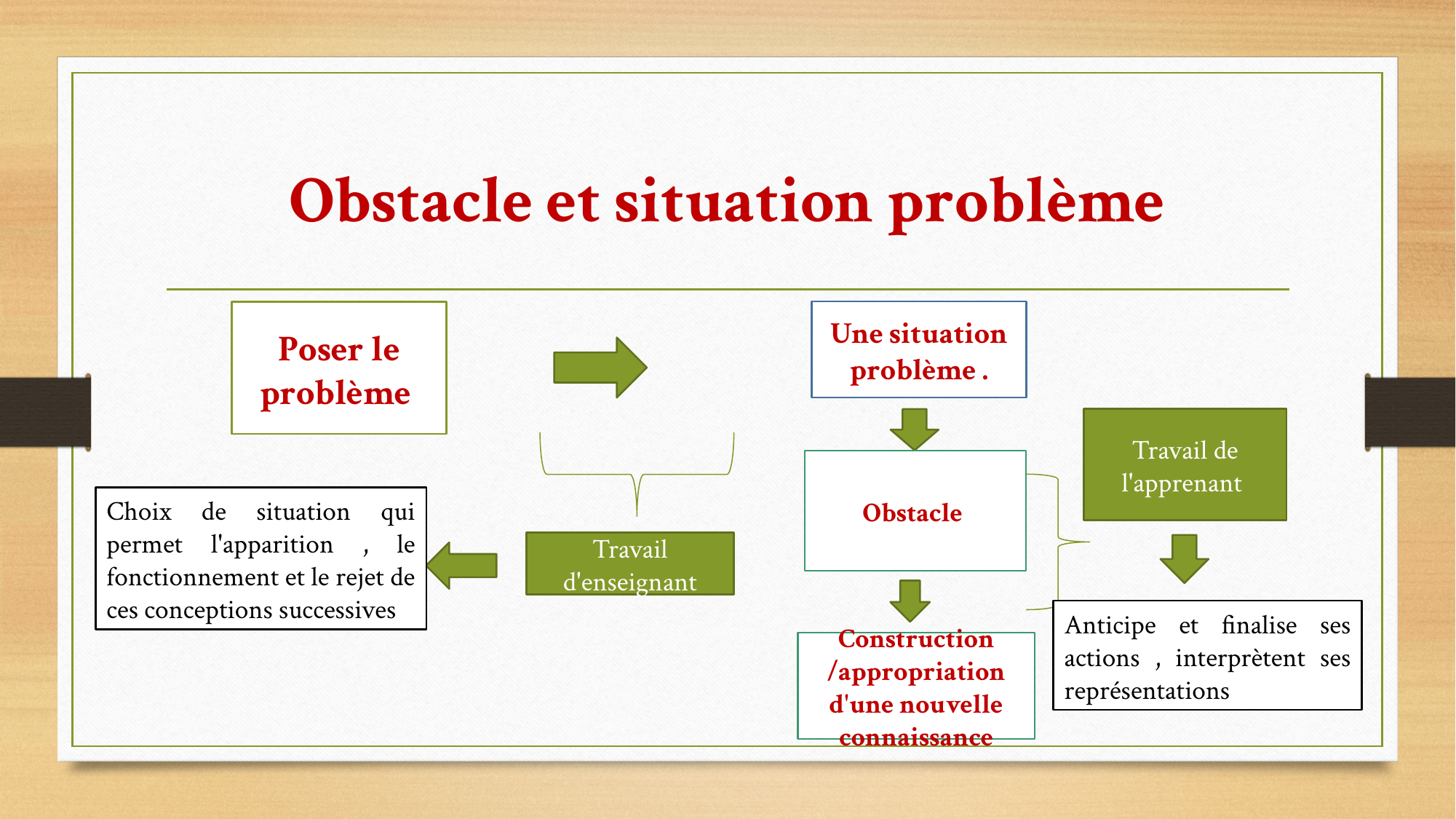

# Obstacle et situation problème
Une situation problème .
Poser le problème

Travail de l'apprenant

Obstacle

Choix de situation qui permet l'apparition , le fonctionnement et le rejet de ces conceptions successives
Travail d'enseignant

Anticipe et finalise ses actions , interprètent ses représentations
Construction /appropriation d'une nouvelle connaissance